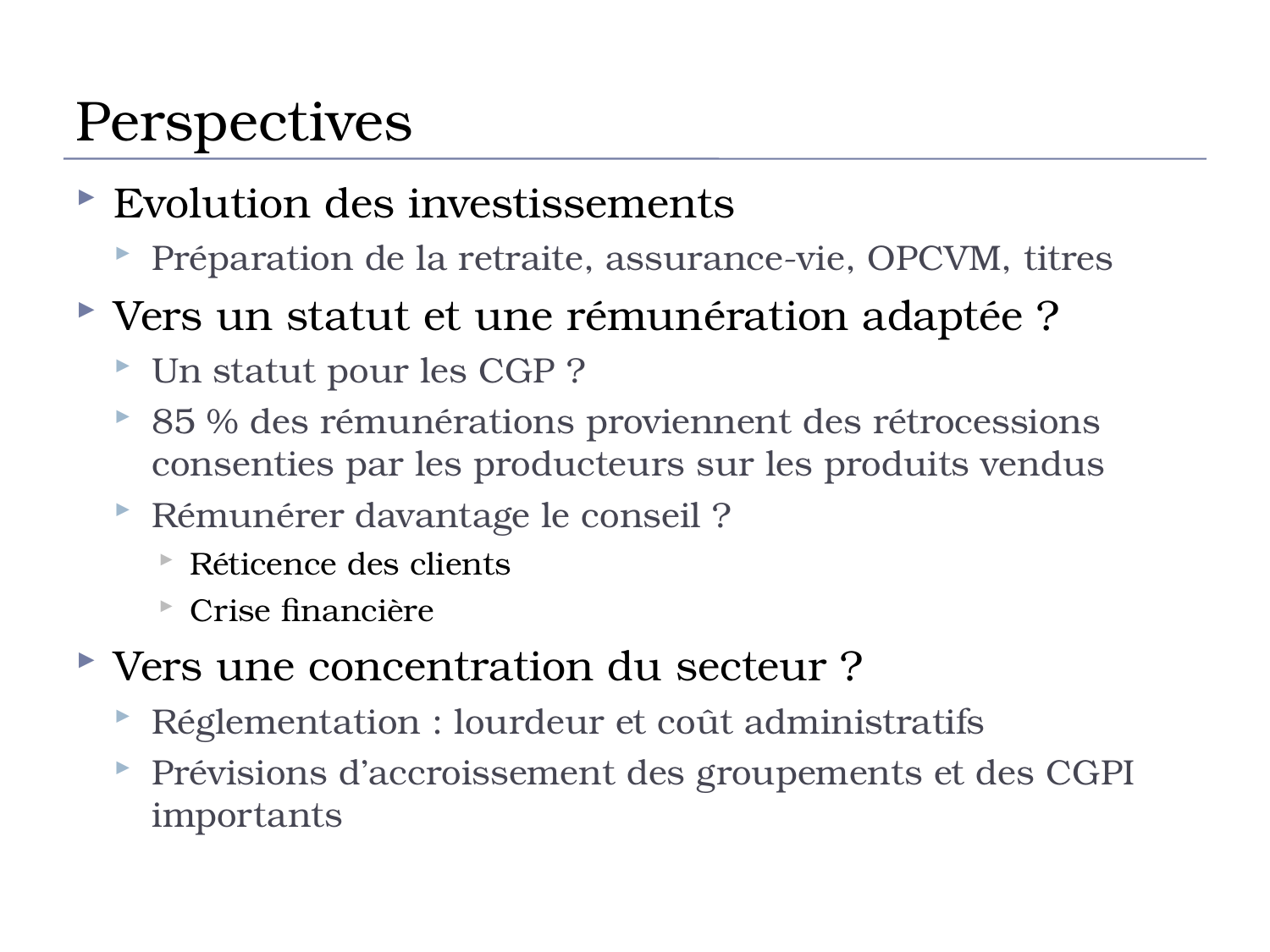

# Perspectives
Evolution des investissements
Préparation de la retraite, assurance-vie, OPCVM, titres
Vers un statut et une rémunération adaptée ?
Un statut pour les CGP ?
85 % des rémunérations proviennent des rétrocessions consenties par les producteurs sur les produits vendus
Rémunérer davantage le conseil ?
Réticence des clients
Crise financière
Vers une concentration du secteur ?
Réglementation : lourdeur et coût administratifs
Prévisions d’accroissement des groupements et des CGPI importants